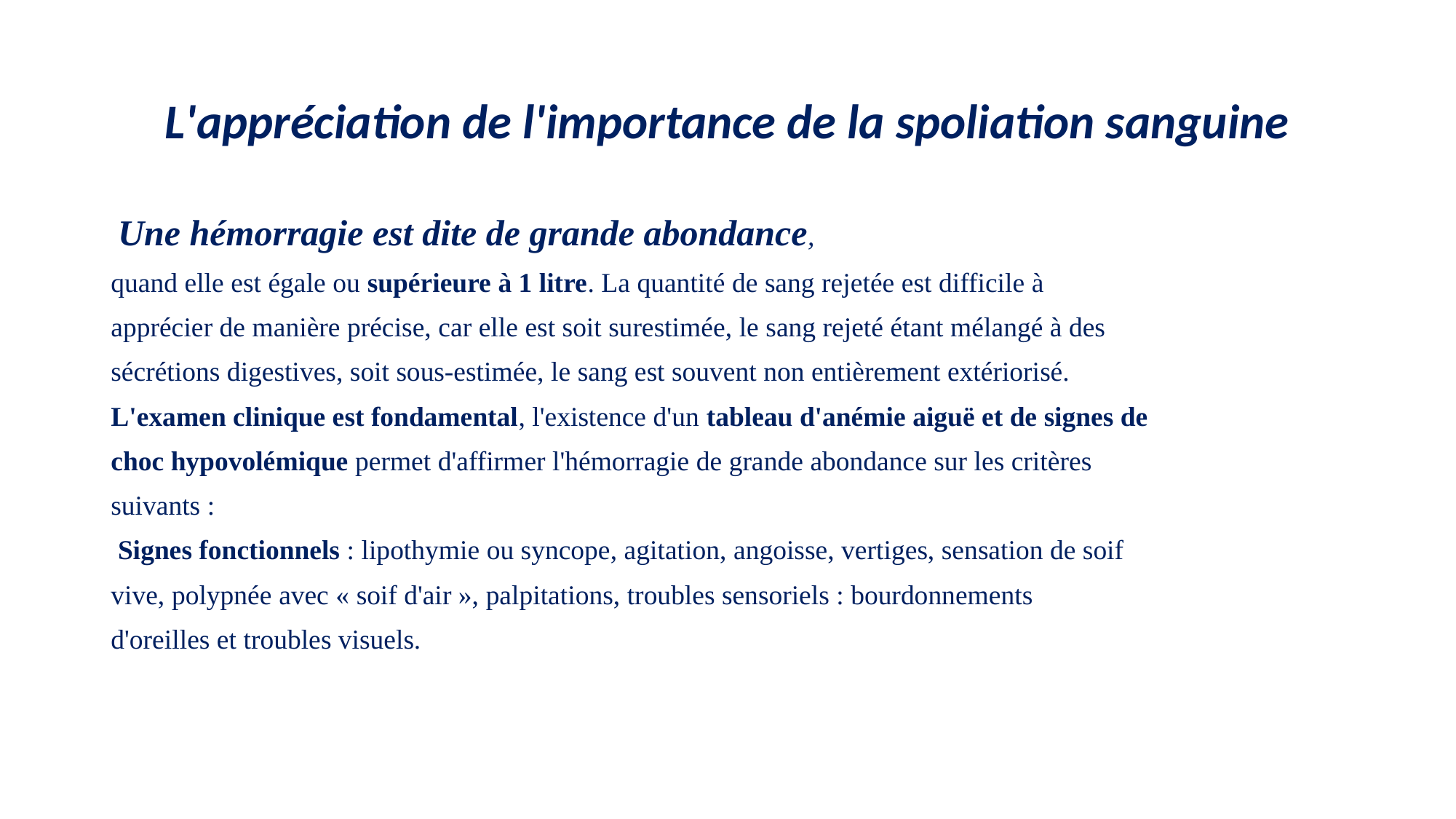

# L'appréciation de l'importance de la spoliation sanguine
 Une hémorragie est dite de grande abondance,
quand elle est égale ou supérieure à 1 litre. La quantité de sang rejetée est difficile à
apprécier de manière précise, car elle est soit surestimée, le sang rejeté étant mélangé à des
sécrétions digestives, soit sous-estimée, le sang est souvent non entièrement extériorisé.
L'examen clinique est fondamental, l'existence d'un tableau d'anémie aiguë et de signes de
choc hypovolémique permet d'affirmer l'hémorragie de grande abondance sur les critères
suivants :
 Signes fonctionnels : lipothymie ou syncope, agitation, angoisse, vertiges, sensation de soif
vive, polypnée avec « soif d'air », palpitations, troubles sensoriels : bourdonnements
d'oreilles et troubles visuels.